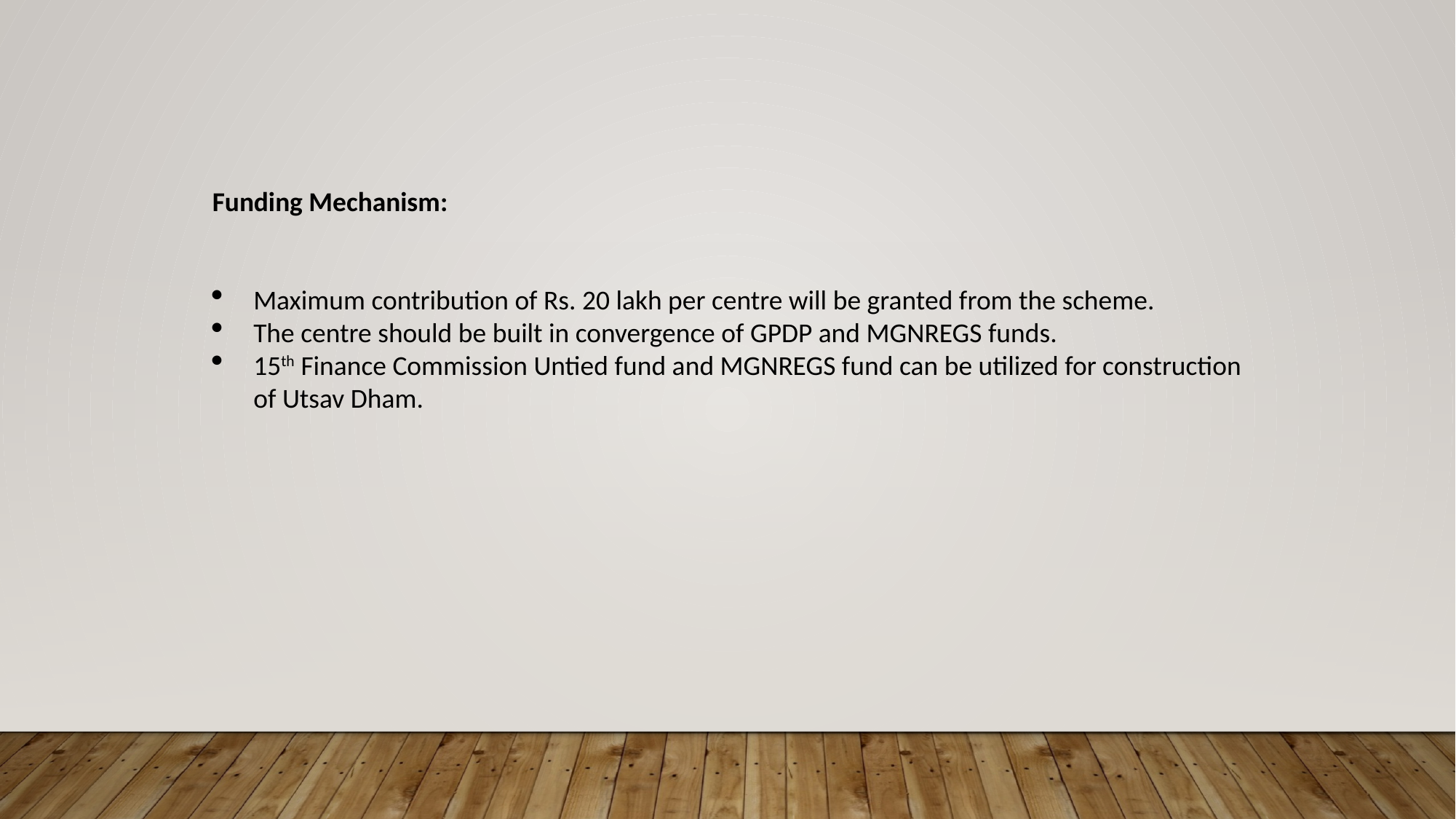

Funding Mechanism:

Maximum contribution of Rs. 20 lakh per centre will be granted from the scheme.
The centre should be built in convergence of GPDP and MGNREGS funds.
15th Finance Commission Untied fund and MGNREGS fund can be utilized for construction of Utsav Dham.